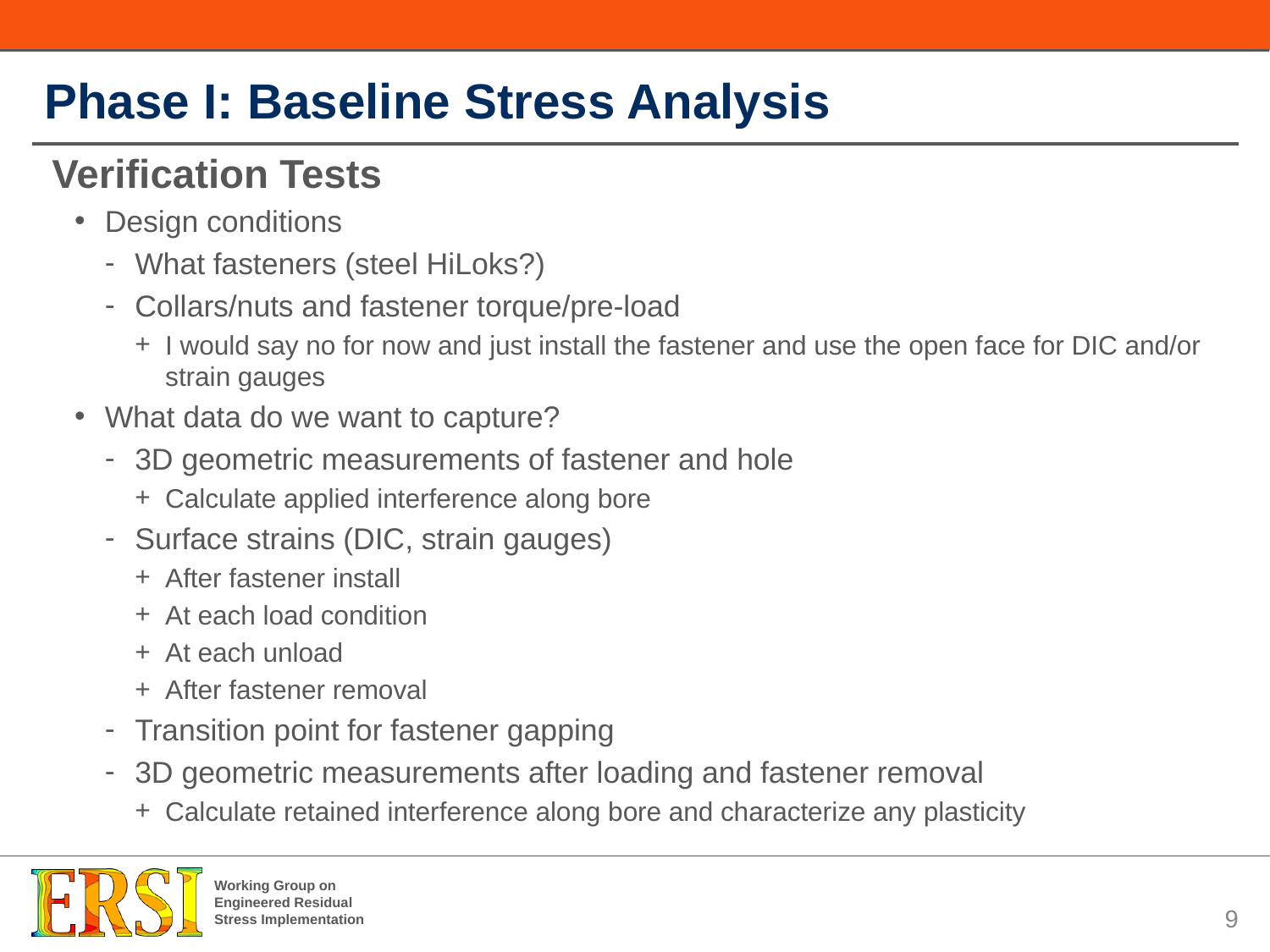

# Phase I: Baseline Stress Analysis
Verification Tests
Design conditions
What fasteners (steel HiLoks?)
Collars/nuts and fastener torque/pre-load
I would say no for now and just install the fastener and use the open face for DIC and/or strain gauges
What data do we want to capture?
3D geometric measurements of fastener and hole
Calculate applied interference along bore
Surface strains (DIC, strain gauges)
After fastener install
At each load condition
At each unload
After fastener removal
Transition point for fastener gapping
3D geometric measurements after loading and fastener removal
Calculate retained interference along bore and characterize any plasticity